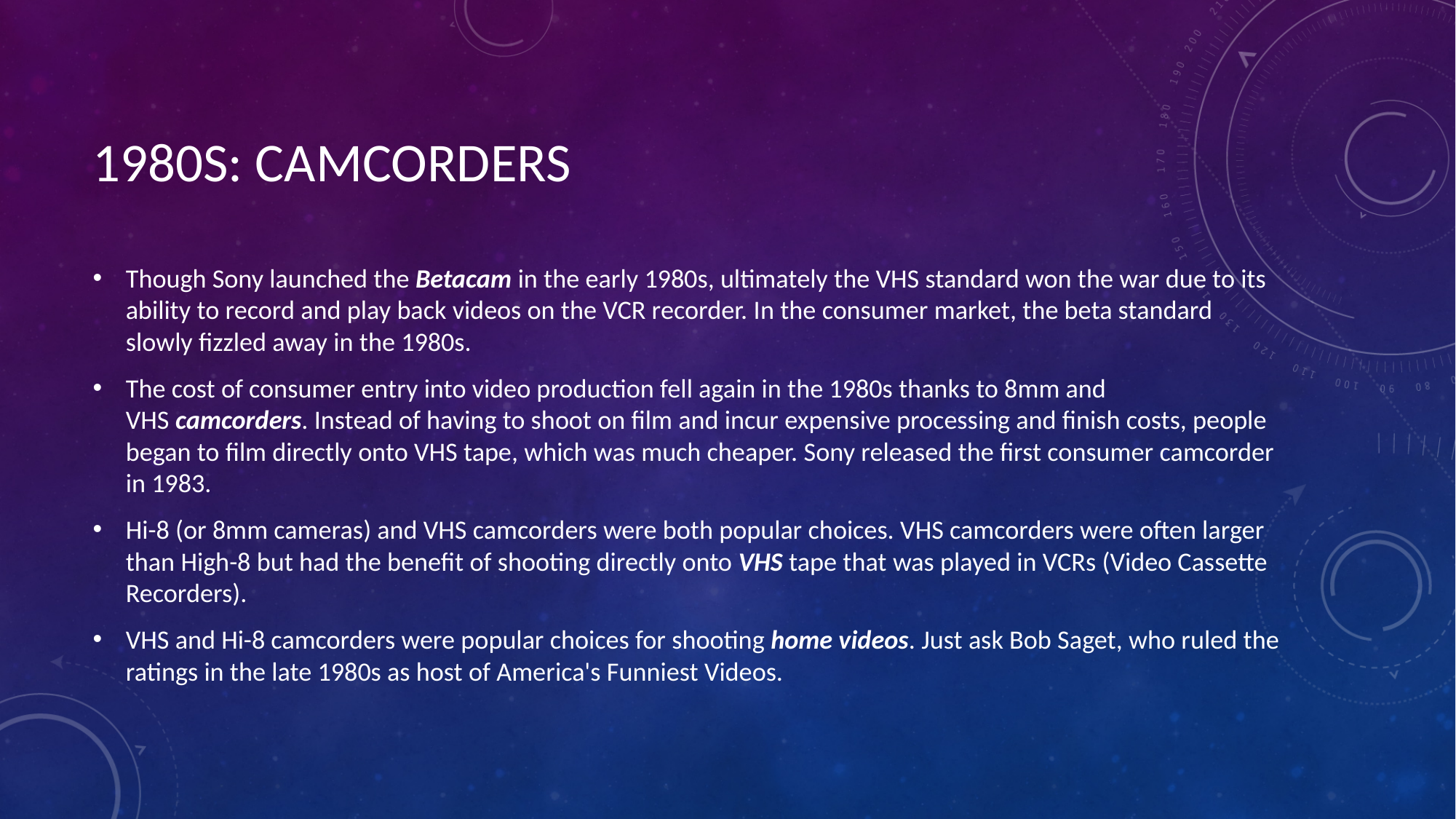

# 1980s: Camcorders
Though Sony launched the Betacam in the early 1980s, ultimately the VHS standard won the war due to its ability to record and play back videos on the VCR recorder. In the consumer market, the beta standard slowly fizzled away in the 1980s.
The cost of consumer entry into video production fell again in the 1980s thanks to 8mm and VHS camcorders. Instead of having to shoot on film and incur expensive processing and finish costs, people began to film directly onto VHS tape, which was much cheaper. Sony released the first consumer camcorder in 1983.
Hi-8 (or 8mm cameras) and VHS camcorders were both popular choices. VHS camcorders were often larger than High-8 but had the benefit of shooting directly onto VHS tape that was played in VCRs (Video Cassette Recorders).
VHS and Hi-8 camcorders were popular choices for shooting home videos. Just ask Bob Saget, who ruled the ratings in the late 1980s as host of America's Funniest Videos.